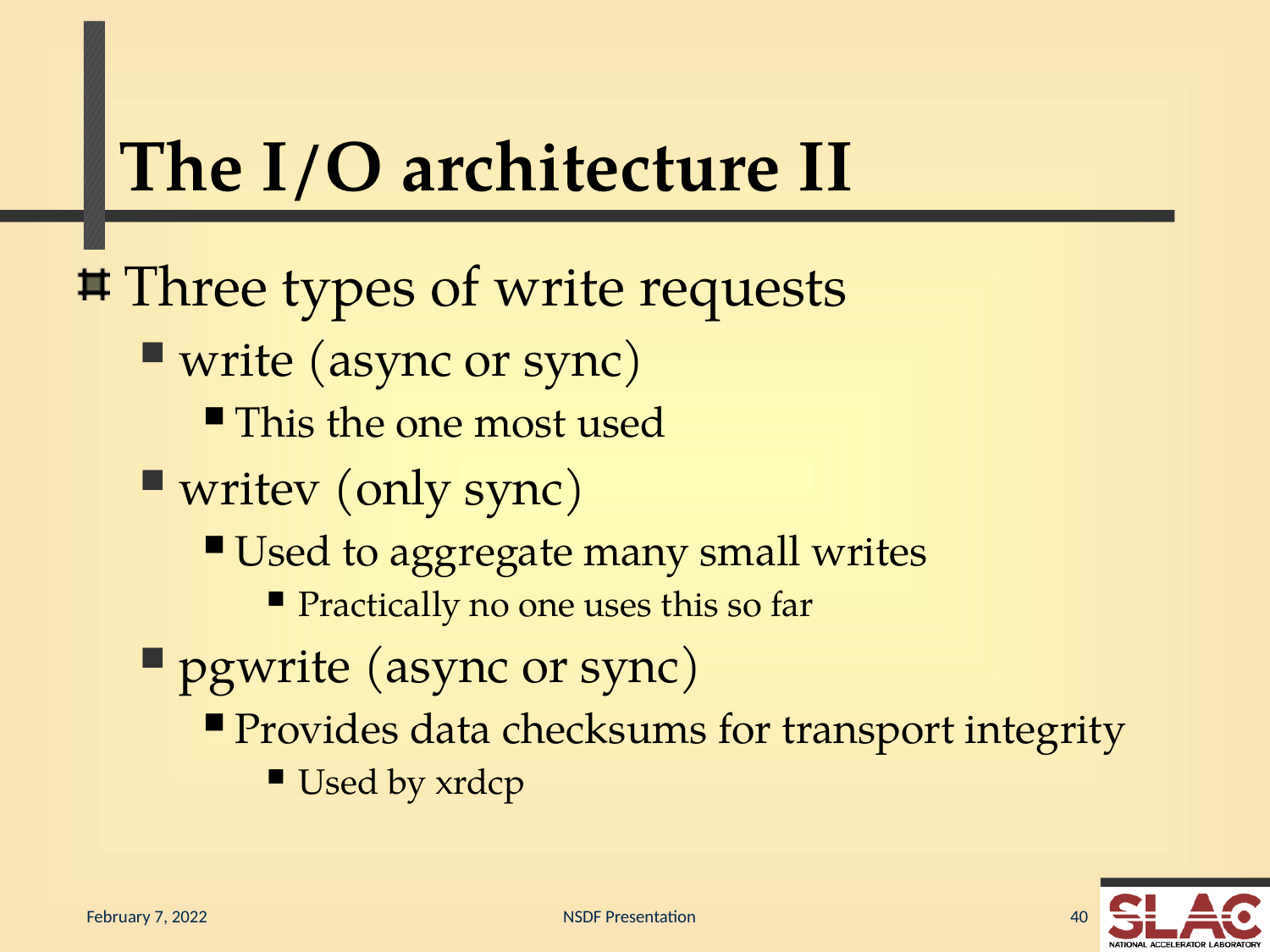

# The I/O architecture II
Three types of write requests
write (async or sync)
This the one most used
writev (only sync)
Used to aggregate many small writes
Practically no one uses this so far
pgwrite (async or sync)
Provides data checksums for transport integrity
Used by xrdcp